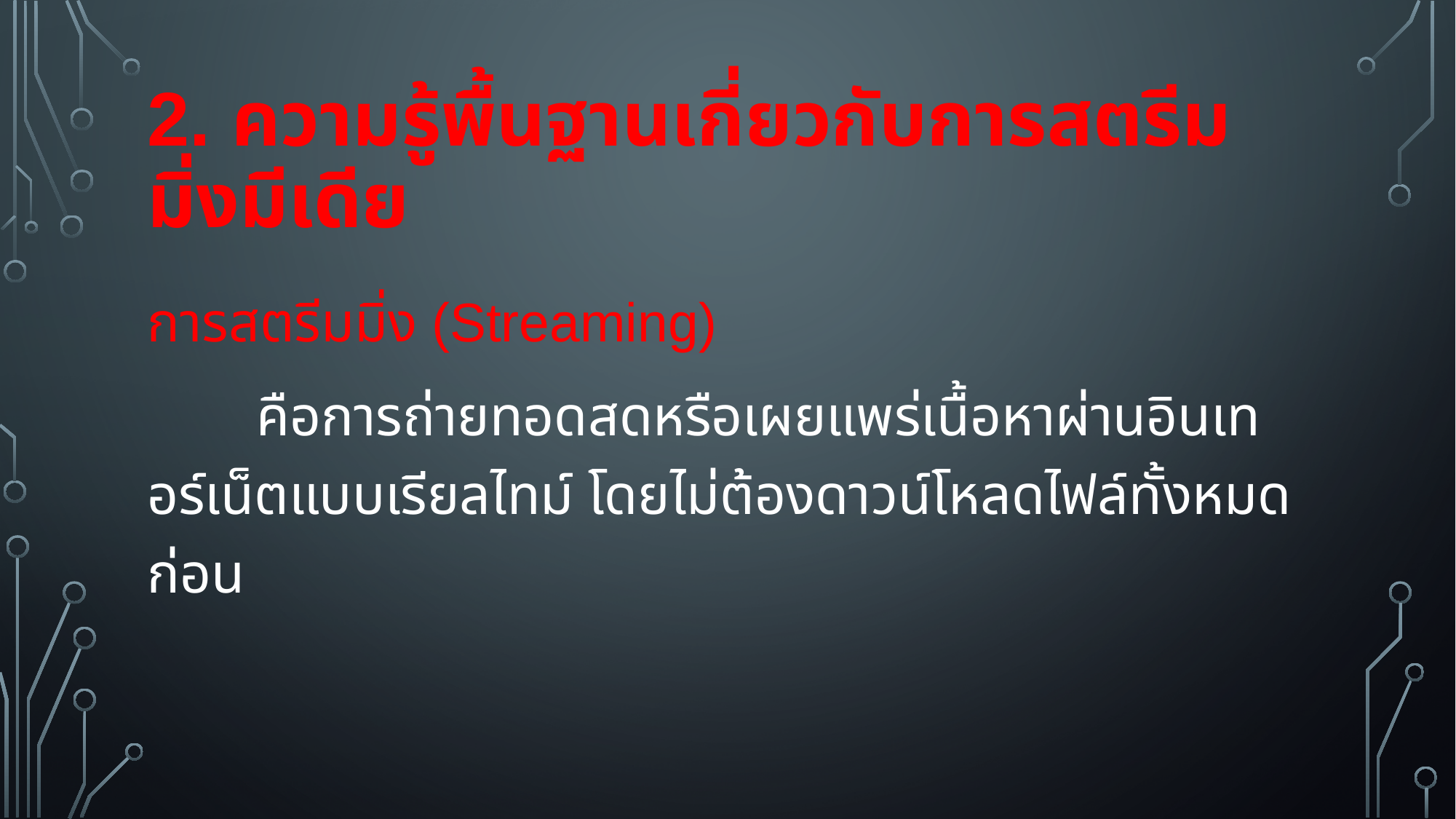

# 2. ความรู้พื้นฐานเกี่ยวกับการสตรีมมิ่งมีเดีย
การสตรีมมิ่ง (Streaming)
	คือการถ่ายทอดสดหรือเผยแพร่เนื้อหาผ่านอินเทอร์เน็ตแบบเรียลไทม์ โดยไม่ต้องดาวน์โหลดไฟล์ทั้งหมดก่อน